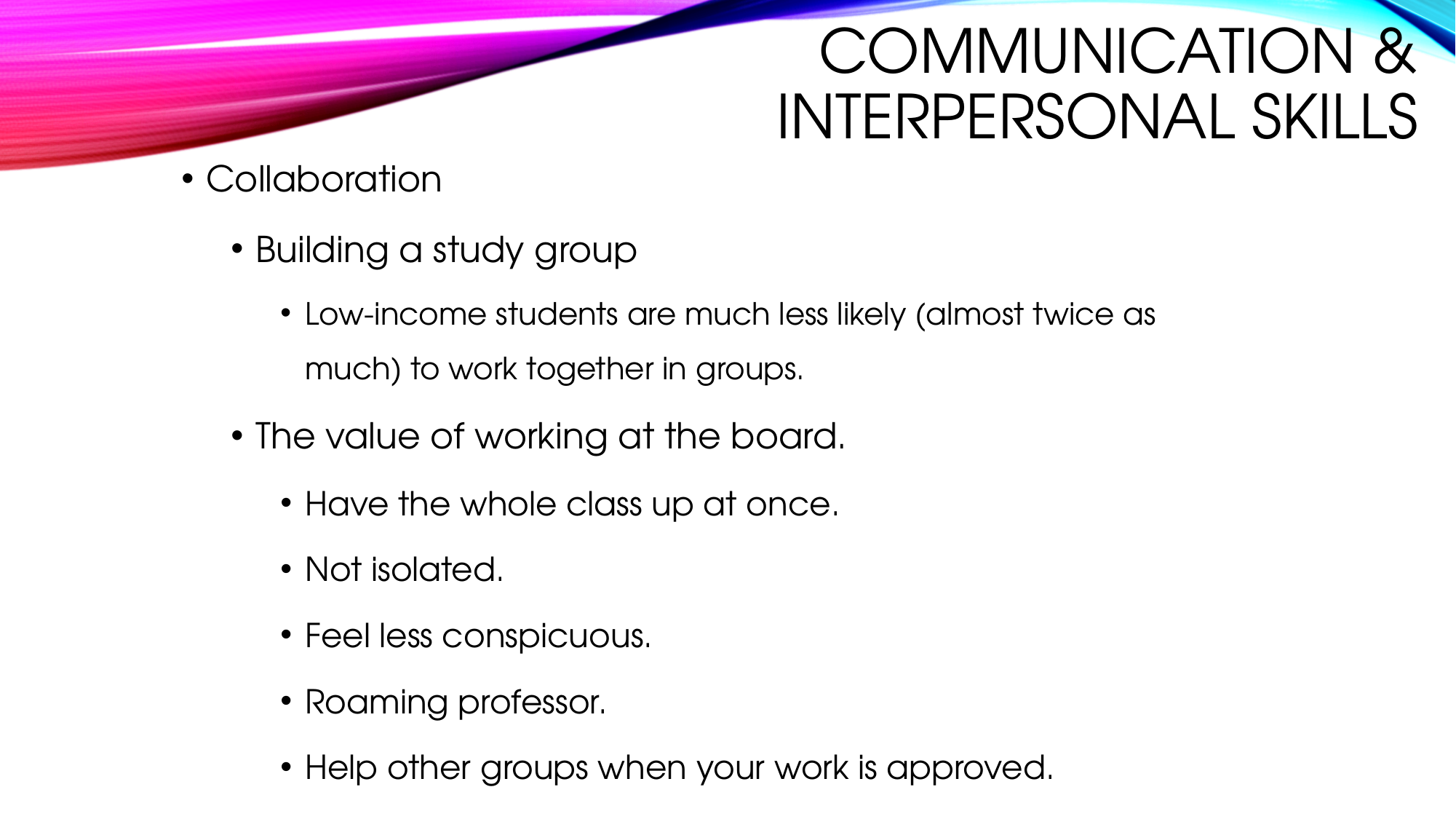

# Communication & Interpersonal skills
Collaboration
Building a study group
Low-income students are much less likely (almost twice as much) to work together in groups.
The value of working at the board.
Have the whole class up at once.
Not isolated.
Feel less conspicuous.
Roaming professor.
Help other groups when your work is approved.